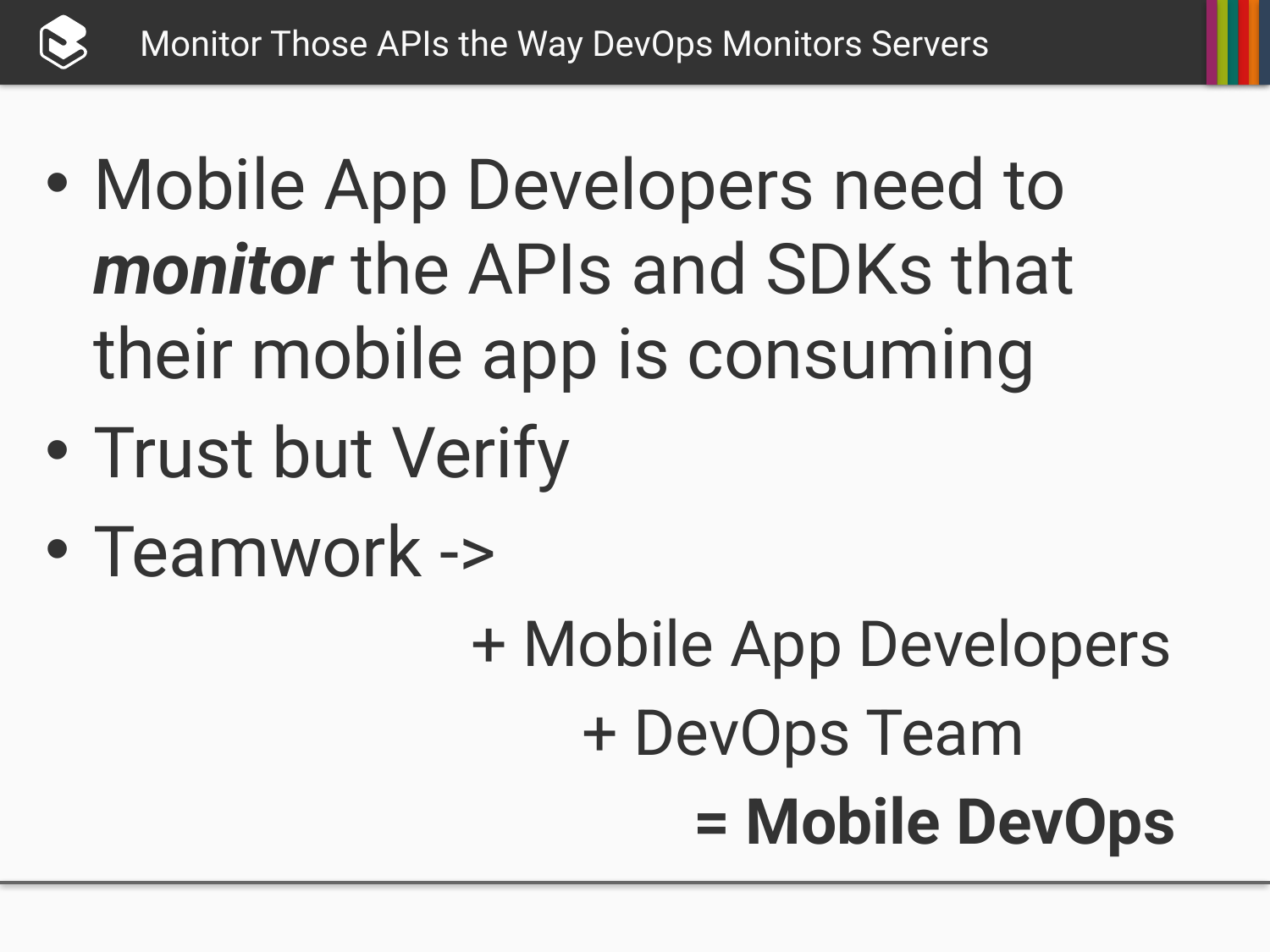

# Monitor Those APIs the Way DevOps Monitors Servers
Mobile App Developers need to monitor the APIs and SDKs that their mobile app is consuming
Trust but Verify
Teamwork ->
	               + Mobile App Developers
		              + DevOps Team
			             = Mobile DevOps